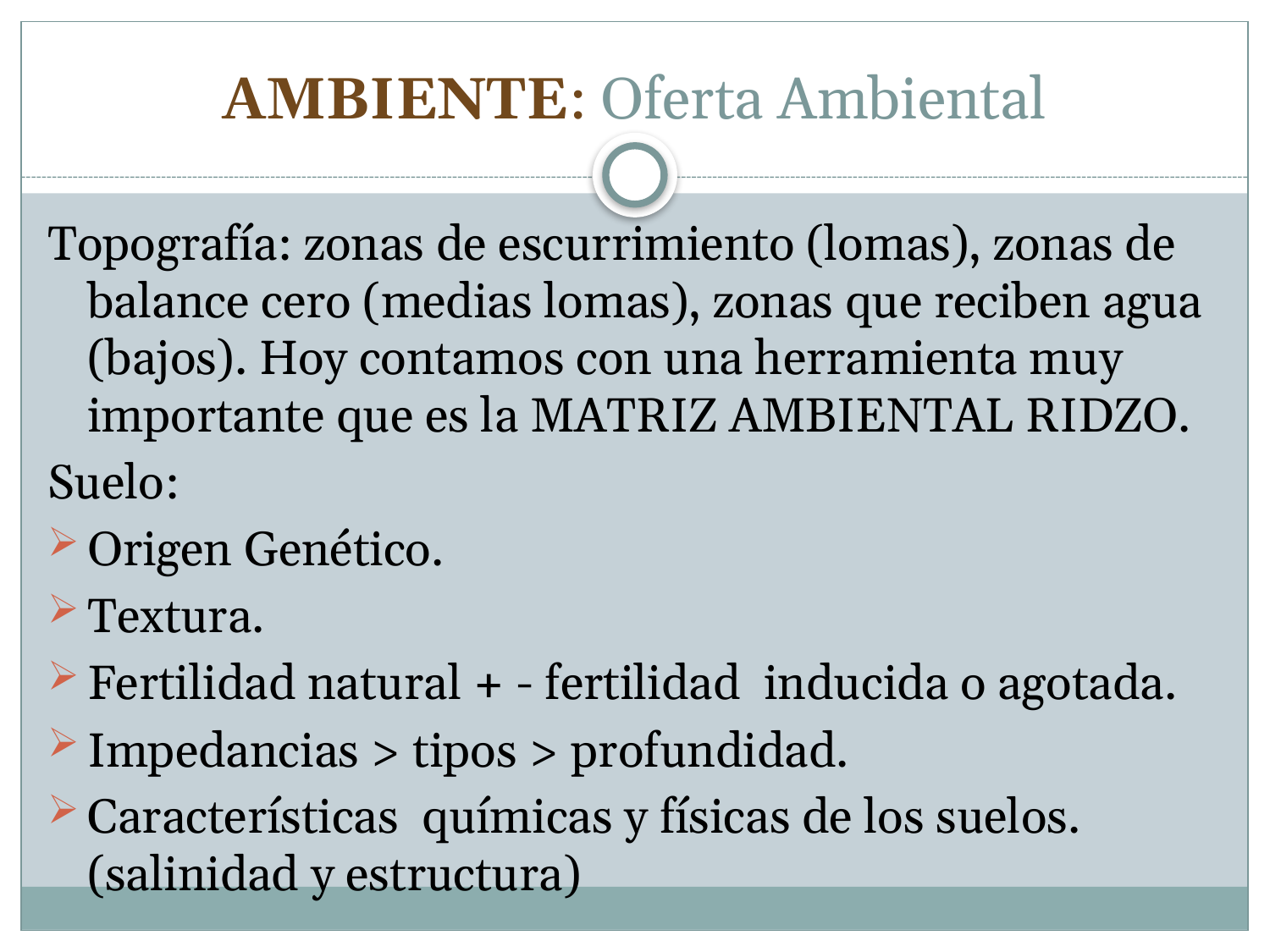

# AMBIENTE: Oferta Ambiental
Topografía: zonas de escurrimiento (lomas), zonas de balance cero (medias lomas), zonas que reciben agua (bajos). Hoy contamos con una herramienta muy importante que es la MATRIZ AMBIENTAL RIDZO.
Suelo:
Origen Genético.
Textura.
Fertilidad natural + - fertilidad  inducida o agotada.
Impedancias > tipos > profundidad.
Características  químicas y físicas de los suelos. (salinidad y estructura)